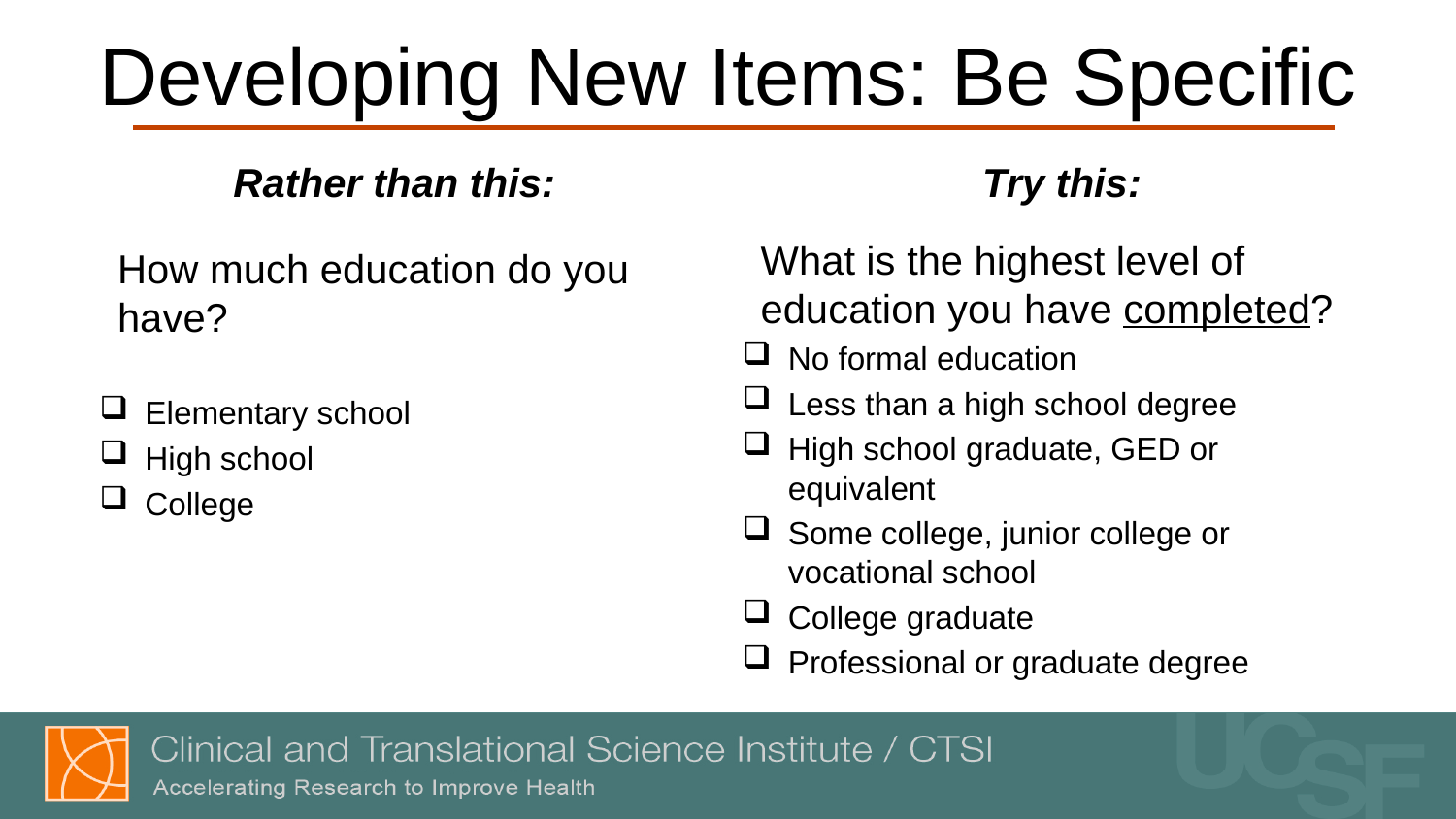

# Developing New Items: Be Specific
Rather than this:
Try this:
What is the highest level of education you have completed?
No formal education
Less than a high school degree
High school graduate, GED or equivalent
Some college, junior college or vocational school
College graduate
Professional or graduate degree
How much education do you have?

Elementary school
High school
College